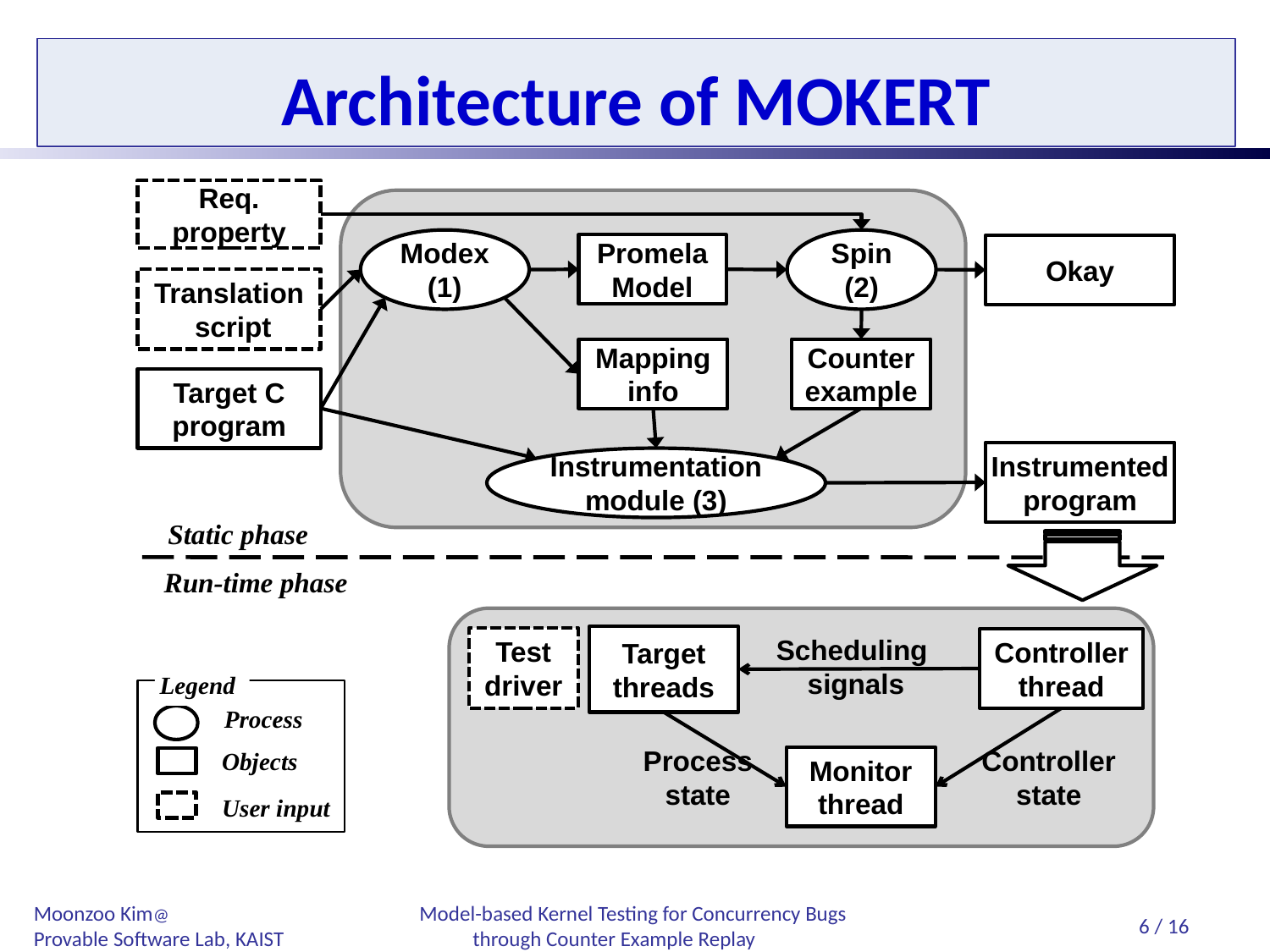

# Architecture of MOKERT
Req.
property

Modex (1)
Spin (2)
Promela Model
Okay
Translation
 script
Mapping info
Counter example
Target C program
Program
Instrumented program
Instrumentation module (3)

Static phase
Run-time phase

Scheduling
signals
Target
threads
Test
driver
Controller
thread
Legend

Process

Objects

User input

Process
state
Controller
state
Monitor
thread
6 / 16